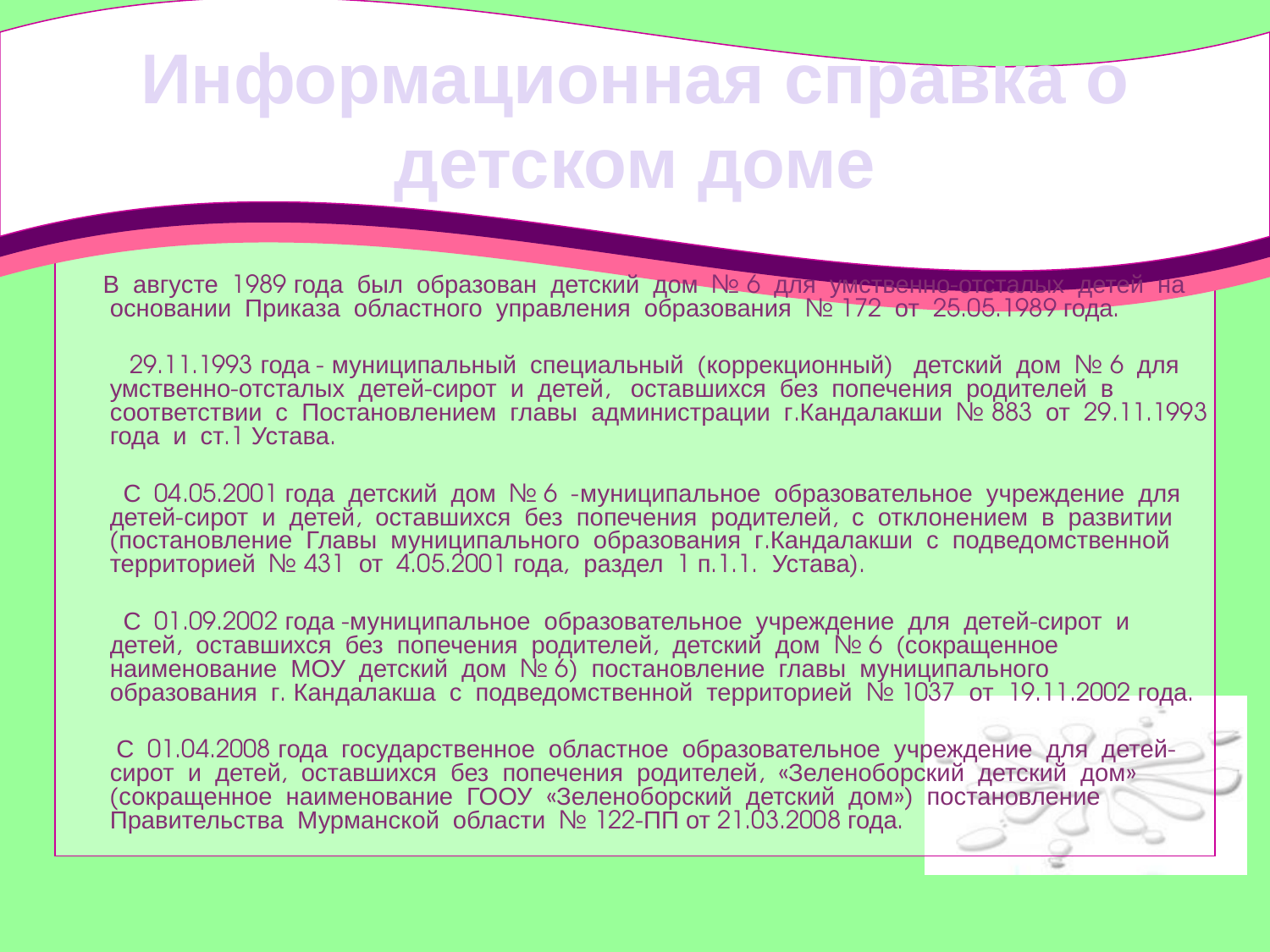

# Информационная справка о детском доме
      В  августе  1989 года  был  образован  детский  дом  № 6  для  умственно-отсталых  детей  на  основании  Приказа  областного  управления  образования  № 172  от  25.05.1989 года.

          29.11.1993 года - муниципальный  специальный  (коррекционный)   детский  дом  № 6  для  умственно-отсталых  детей-сирот  и  детей,   оставшихся  без  попечения  родителей  в  соответствии  с  Постановлением  главы  администрации  г.Кандалакши  № 883  от  29.11.1993 года  и  ст.1 Устава.

         С  04.05.2001 года  детский  дом  № 6  -муниципальное  образовательное  учреждение  для  детей-сирот  и  детей,  оставшихся  без  попечения  родителей,  с  отклонением  в  развитии  (постановление  Главы  муниципального  образования  г.Кандалакши  с  подведомственной  территорией  № 431  от  4.05.2001 года,  раздел  1 п.1.1.  Устава).

         С  01.09.2002 года -муниципальное  образовательное  учреждение  для  детей-сирот  и  детей,  оставшихся  без  попечения  родителей,  детский  дом  № 6  (сокращенное  наименование  МОУ  детский  дом  № 6)  постановление  главы  муниципального  образования  г. Кандалакша  с  подведомственной  территорией  № 1037  от  19.11.2002 года.

        С  01.04.2008 года  государственное  областное  образовательное  учреждение  для  детей-сирот  и  детей,  оставшихся  без  попечения  родителей,  «Зеленоборский  детский  дом»  (сокращенное  наименование  ГООУ  «Зеленоборский  детский  дом»)  постановление  Правительства  Мурманской  области  № 122-ПП от 21.03.2008 года.